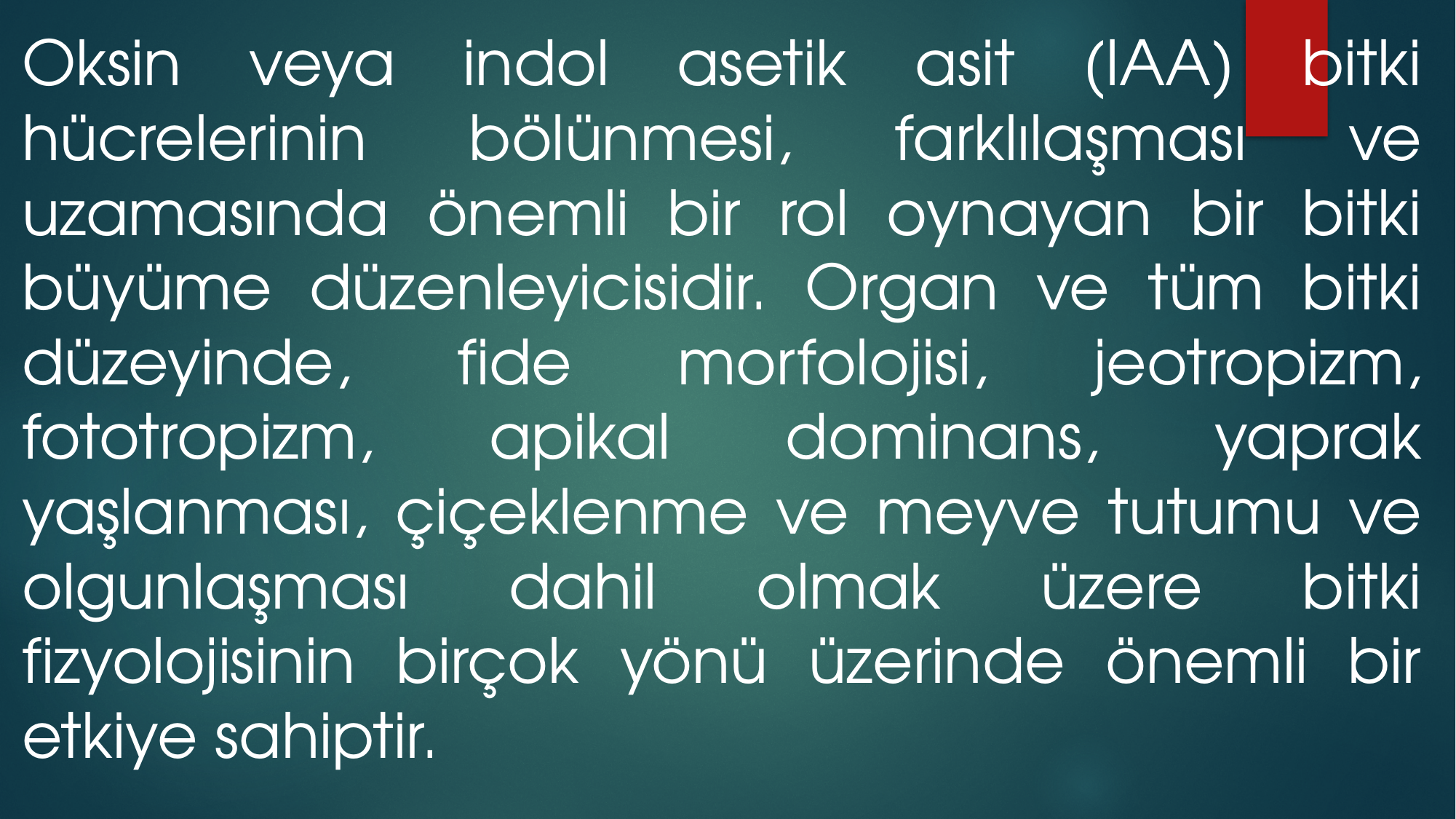

Oksin veya indol asetik asit (IAA) bitki hücrelerinin bölünmesi, farklılaşması ve uzamasında önemli bir rol oynayan bir bitki büyüme düzenleyicisidir. Organ ve tüm bitki düzeyinde, fide morfolojisi, jeotropizm, fototropizm, apikal dominans, yaprak yaşlanması, çiçeklenme ve meyve tutumu ve olgunlaşması dahil olmak üzere bitki fizyolojisinin birçok yönü üzerinde önemli bir etkiye sahiptir.